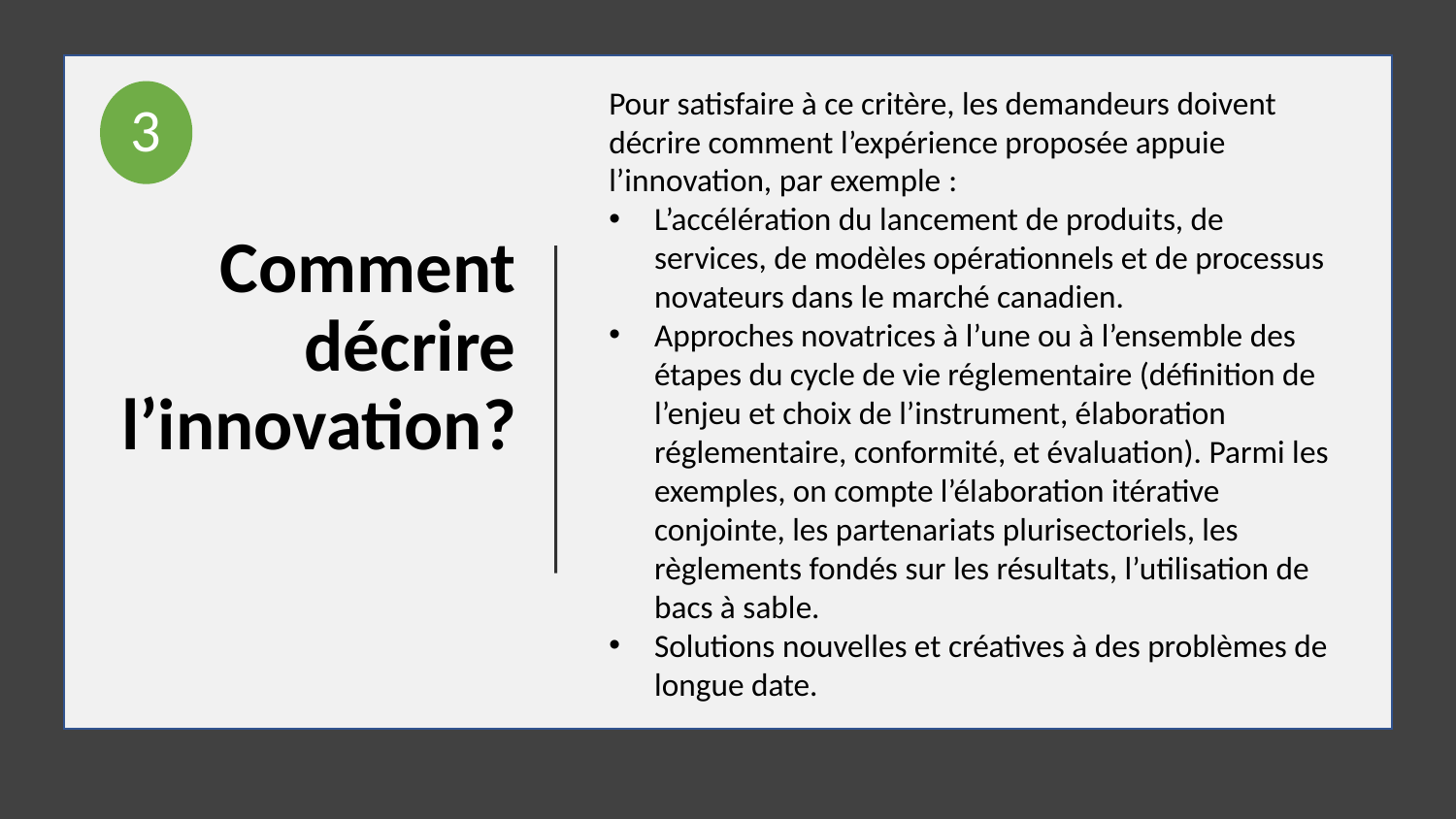

Pour satisfaire à ce critère, les demandeurs doivent décrire comment l’expérience proposée appuie l’innovation, par exemple :
L’accélération du lancement de produits, de services, de modèles opérationnels et de processus novateurs dans le marché canadien.
Approches novatrices à l’une ou à l’ensemble des étapes du cycle de vie réglementaire (définition de l’enjeu et choix de l’instrument, élaboration réglementaire, conformité, et évaluation). Parmi les exemples, on compte l’élaboration itérative conjointe, les partenariats plurisectoriels, les règlements fondés sur les résultats, l’utilisation de bacs à sable.
Solutions nouvelles et créatives à des problèmes de longue date.

3
# Comment décrire l’innovation?